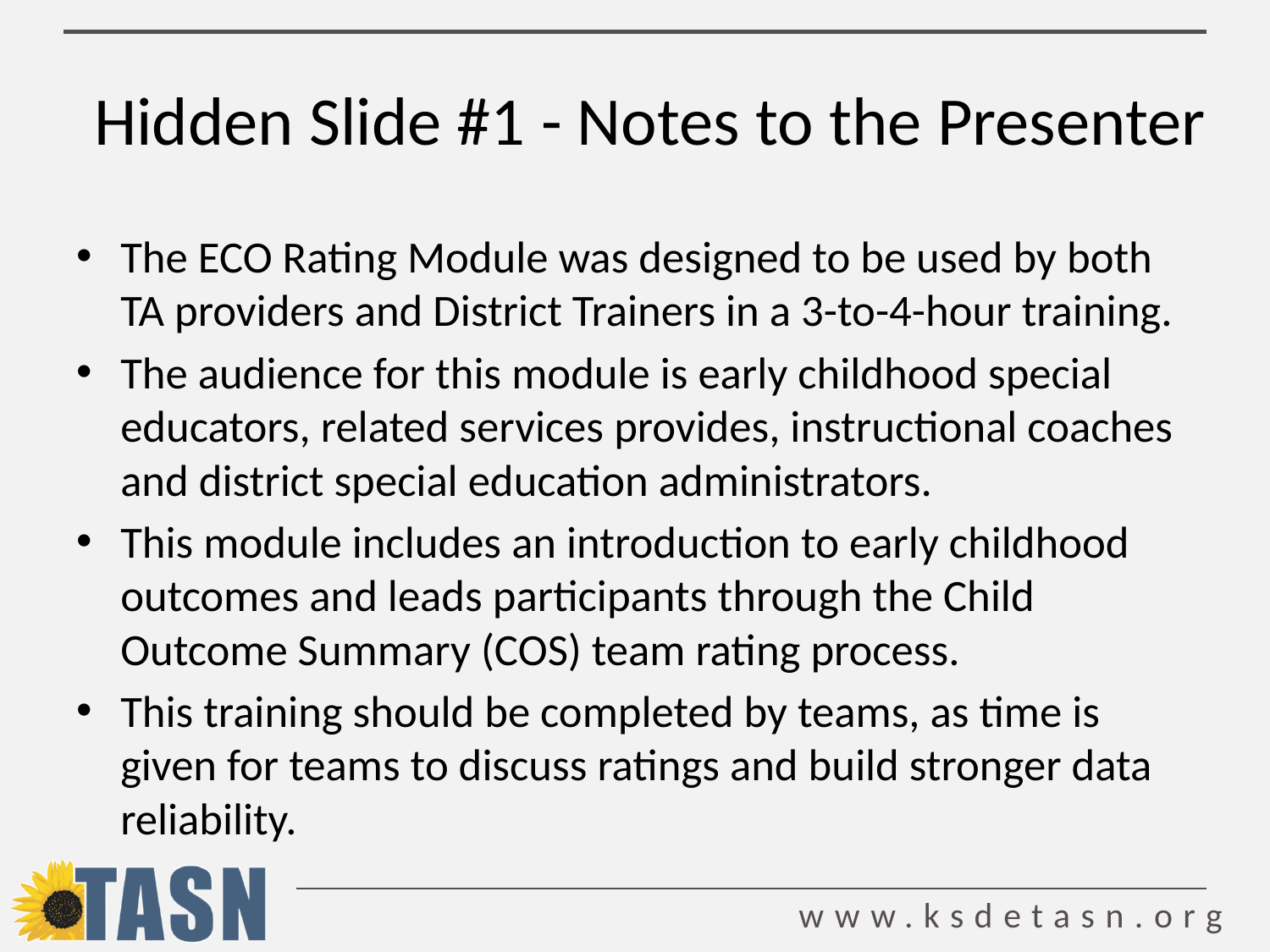

# Hidden Slide #1 - Notes to the Presenter
The ECO Rating Module was designed to be used by both TA providers and District Trainers in a 3-to-4-hour training.
The audience for this module is early childhood special educators, related services provides, instructional coaches and district special education administrators.
This module includes an introduction to early childhood outcomes and leads participants through the Child Outcome Summary (COS) team rating process.
This training should be completed by teams, as time is given for teams to discuss ratings and build stronger data reliability.